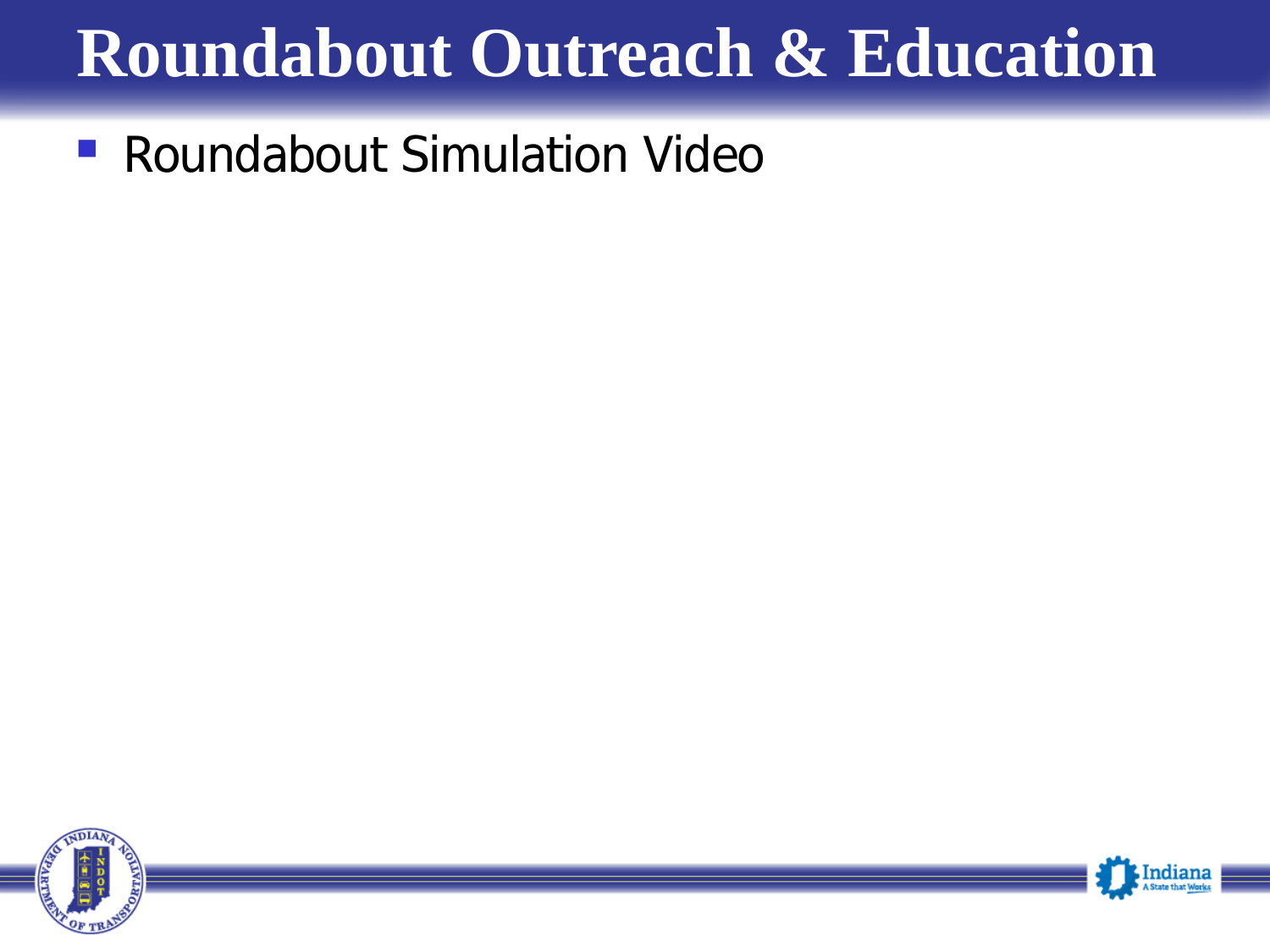

# Roundabout Outreach & Education
Roundabout Simulation Video